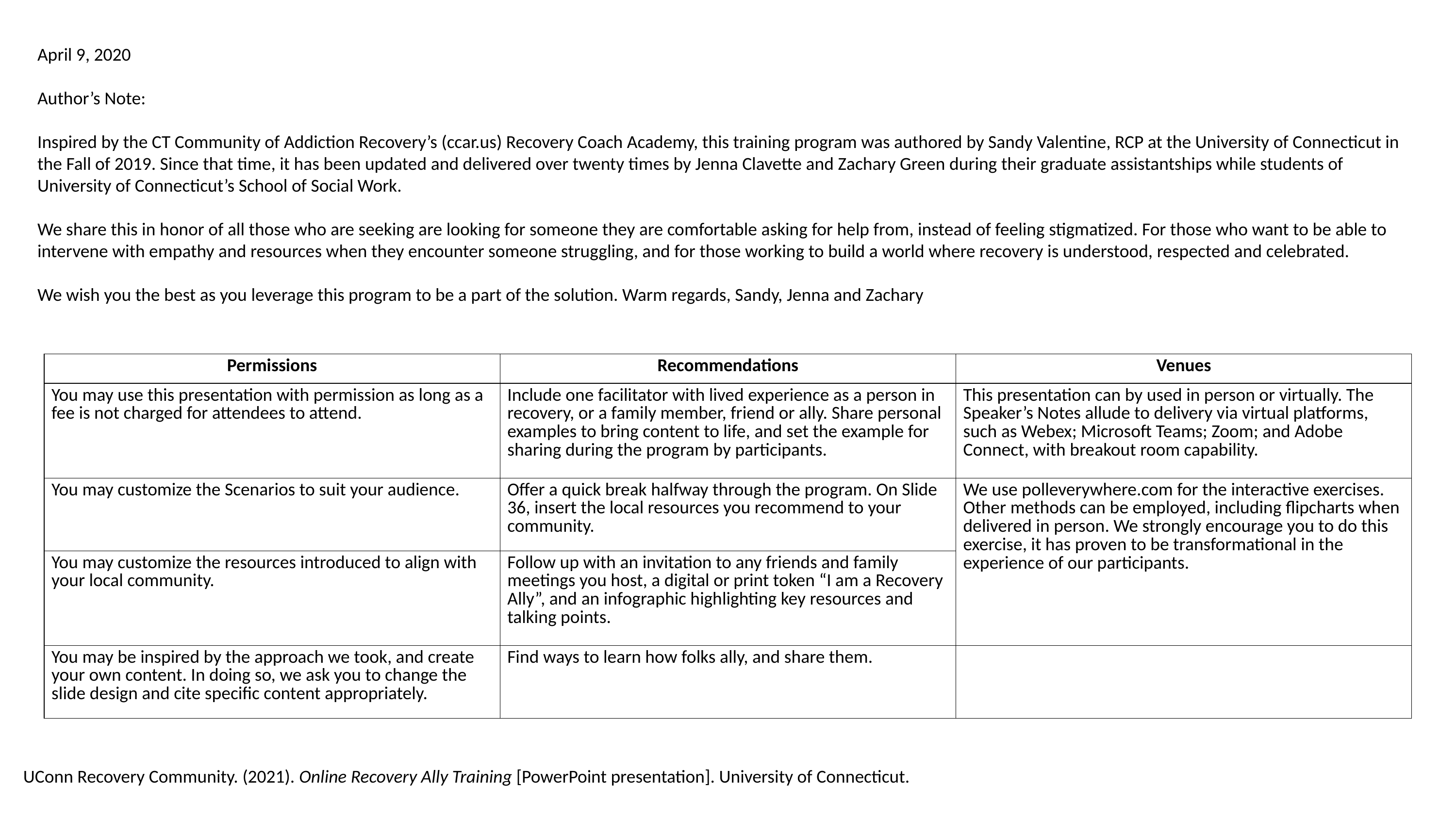

April 9, 2020

Author’s Note:

Inspired by the CT Community of Addiction Recovery’s (ccar.us) Recovery Coach Academy, this training program was authored by Sandy Valentine, RCP at the University of Connecticut in the Fall of 2019. Since that time, it has been updated and delivered over twenty times by Jenna Clavette and Zachary Green during their graduate assistantships while students of University of Connecticut’s School of Social Work.

We share this in honor of all those who are seeking are looking for someone they are comfortable asking for help from, instead of feeling stigmatized. For those who want to be able to intervene with empathy and resources when they encounter someone struggling, and for those working to build a world where recovery is understood, respected and celebrated.

We wish you the best as you leverage this program to be a part of the solution. Warm regards, Sandy, Jenna and Zachary
| Permissions | Recommendations | Venues |
| --- | --- | --- |
| You may use this presentation with permission as long as a fee is not charged for attendees to attend. | Include one facilitator with lived experience as a person in recovery, or a family member, friend or ally. Share personal examples to bring content to life, and set the example for sharing during the program by participants. | This presentation can by used in person or virtually. The Speaker’s Notes allude to delivery via virtual platforms, such as Webex; Microsoft Teams; Zoom; and Adobe Connect, with breakout room capability. |
| You may customize the Scenarios to suit your audience. | Offer a quick break halfway through the program. On Slide 36, insert the local resources you recommend to your community. | We use polleverywhere.com for the interactive exercises. Other methods can be employed, including flipcharts when delivered in person. We strongly encourage you to do this exercise, it has proven to be transformational in the experience of our participants. |
| You may customize the resources introduced to align with your local community. | Follow up with an invitation to any friends and family meetings you host, a digital or print token “I am a Recovery Ally”, and an infographic highlighting key resources and talking points. |  |
| You may be inspired by the approach we took, and create your own content. In doing so, we ask you to change the slide design and cite specific content appropriately. | Find ways to learn how folks ally, and share them. |  |
UConn Recovery Community. (2021). Online Recovery Ally Training [PowerPoint presentation]. University of Connecticut.